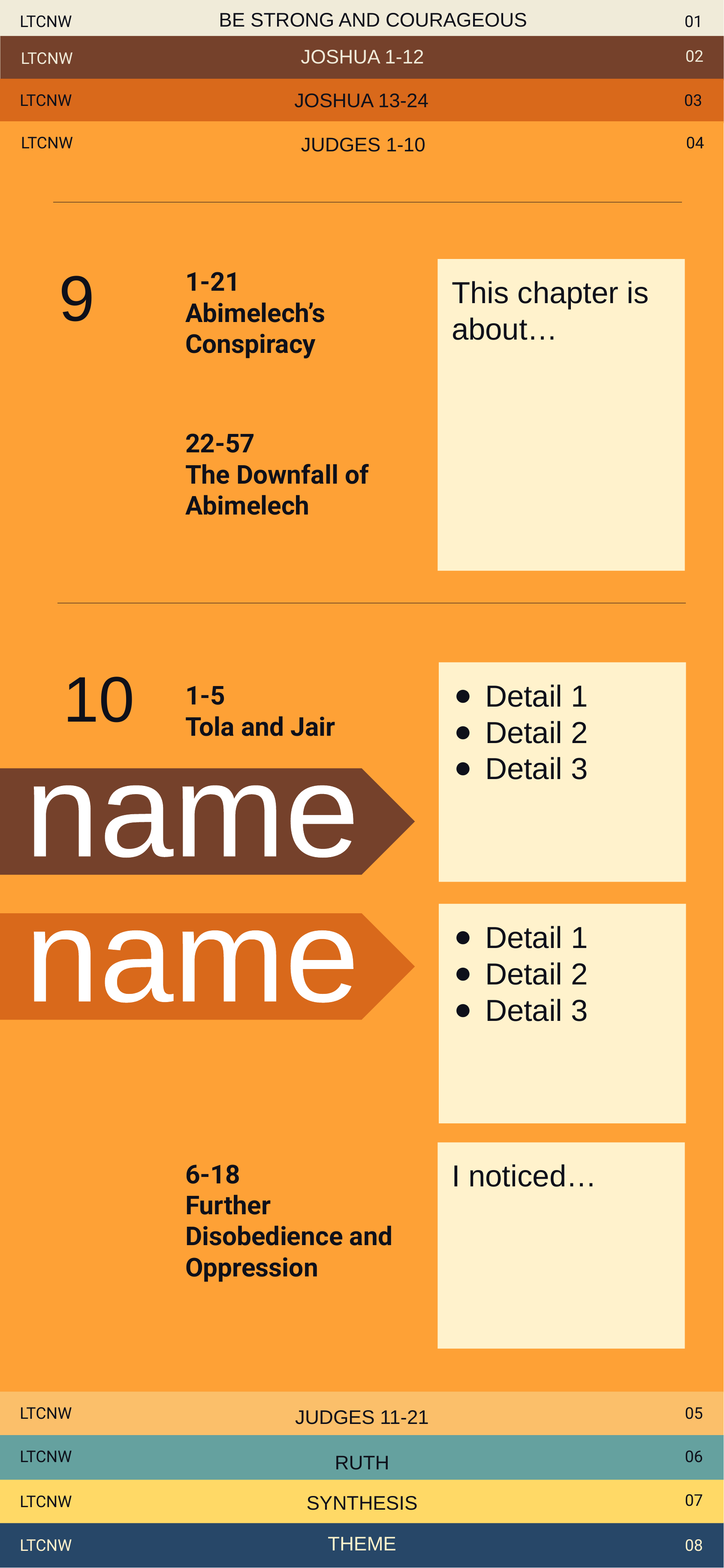

LTCNW
BE STRONG AND COURAGEOUS
01

02
LTCNW
JOSHUA 1-12
LTCNW
03
JOSHUA 13-24
LTCNW
04
JUDGES 1-10
9
1-21
Abimelech’s Conspiracy
This chapter is about…

22-57
The Downfall of Abimelech

10
Detail 1
Detail 2
Detail 3
1-5
Tola and Jair

name
Detail 1
Detail 2
Detail 3

name

I noticed…
6-18
Further Disobedience and Oppression

LTCNW
05
JUDGES 11-21
LTCNW
06
RUTH
07
LTCNW
SYNTHESIS
LTCNW
THEME
08